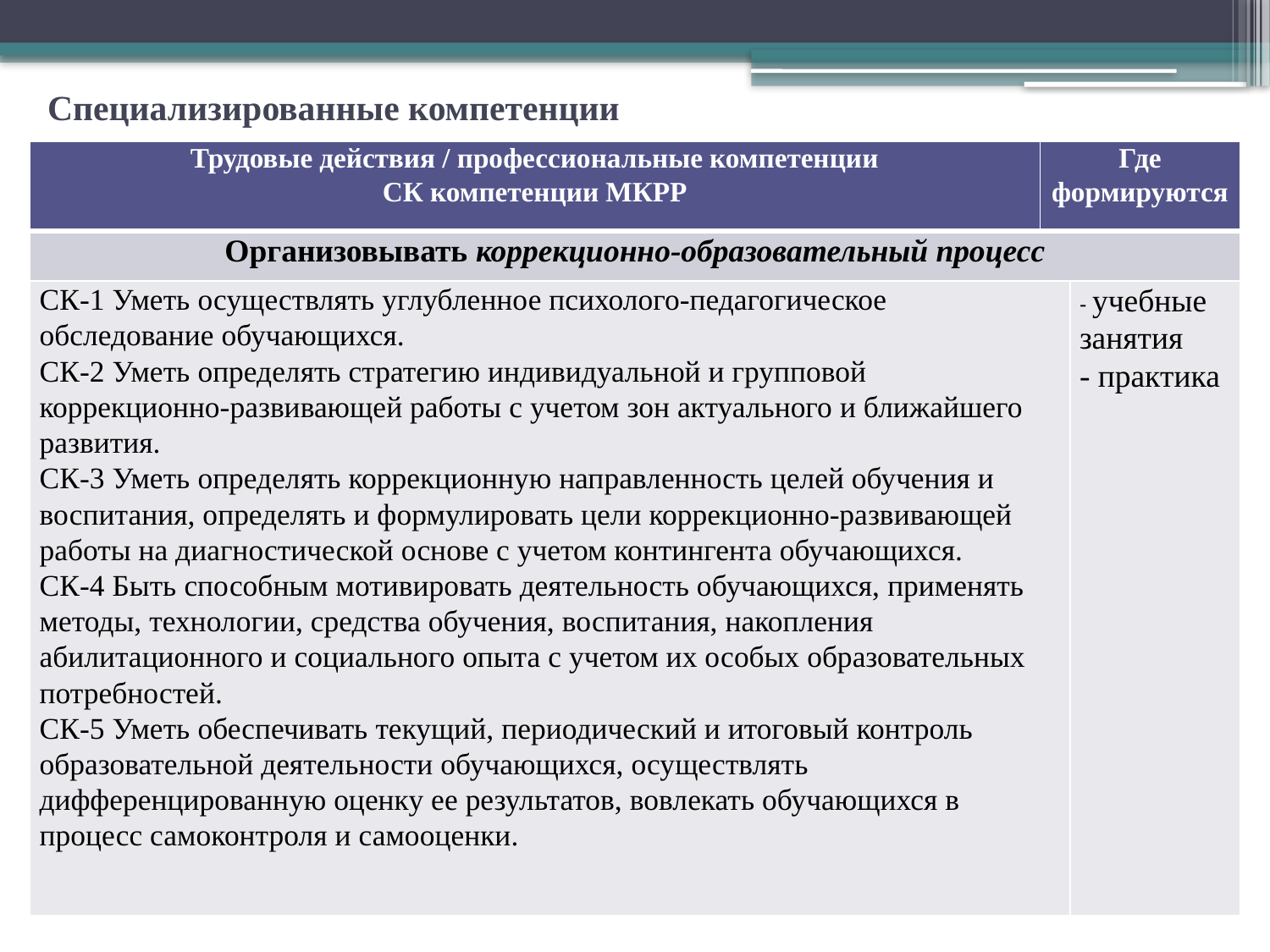

# Специализированные компетенции
| Трудовые действия / профессиональные компетенции СК компетенции МКРР | Где формируются |  |
| --- | --- | --- |
| Организовывать коррекционно-образовательный процесс |  |  |
| СК-1 Уметь осуществлять углубленное психолого-педагогическое обследование обучающихся. СК-2 Уметь определять стратегию индивидуальной и групповой коррекционно-развивающей работы с учетом зон актуального и ближайшего развития. СК-3 Уметь определять коррекционную направленность целей обучения и воспитания, определять и формулировать цели коррекционно-развивающей работы на диагностической основе с учетом контингента обучающихся. СК-4 Быть способным мотивировать деятельность обучающихся, применять методы, технологии, средства обучения, воспитания, накопления абилитационного и социального опыта с учетом их особых образовательных потребностей. СК-5 Уметь обеспечивать текущий, периодический и итоговый контроль образовательной деятельности обучающихся, осуществлять дифференцированную оценку ее результатов, вовлекать обучающихся в процесс самоконтроля и самооценки. |  | - учебные занятия - практика |